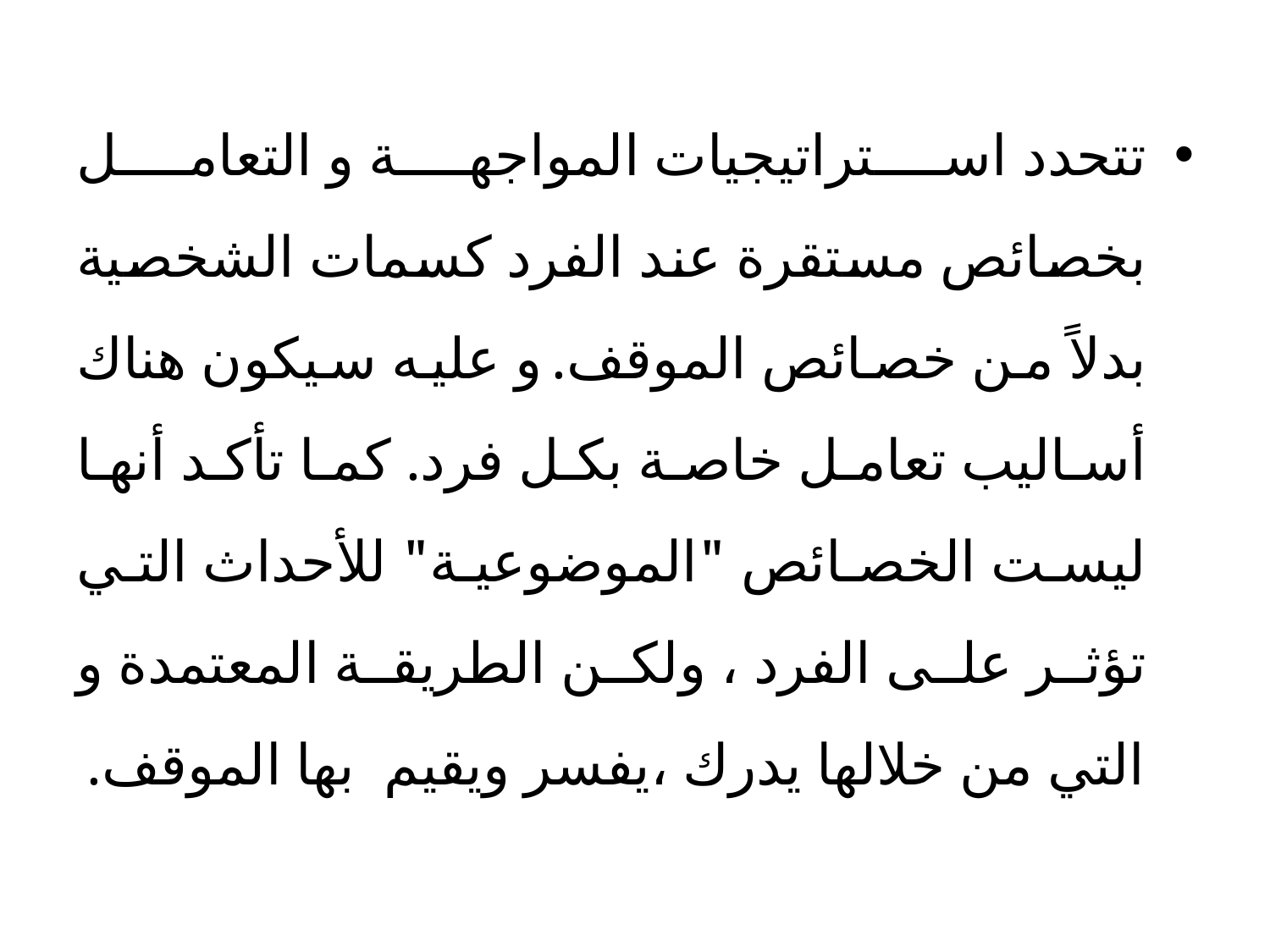

تتحدد استراتيجيات المواجهة و التعامل بخصائص مستقرة عند الفرد كسمات الشخصية بدلاً من خصائص الموقف.و عليه سيكون هناك أساليب تعامل خاصة بكل فرد. كما تأكد أنها ليست الخصائص "الموضوعية" للأحداث التي تؤثر على الفرد ، ولكن الطريقة المعتمدة و التي من خلالها يدرك ،يفسر ويقيم  بها الموقف.